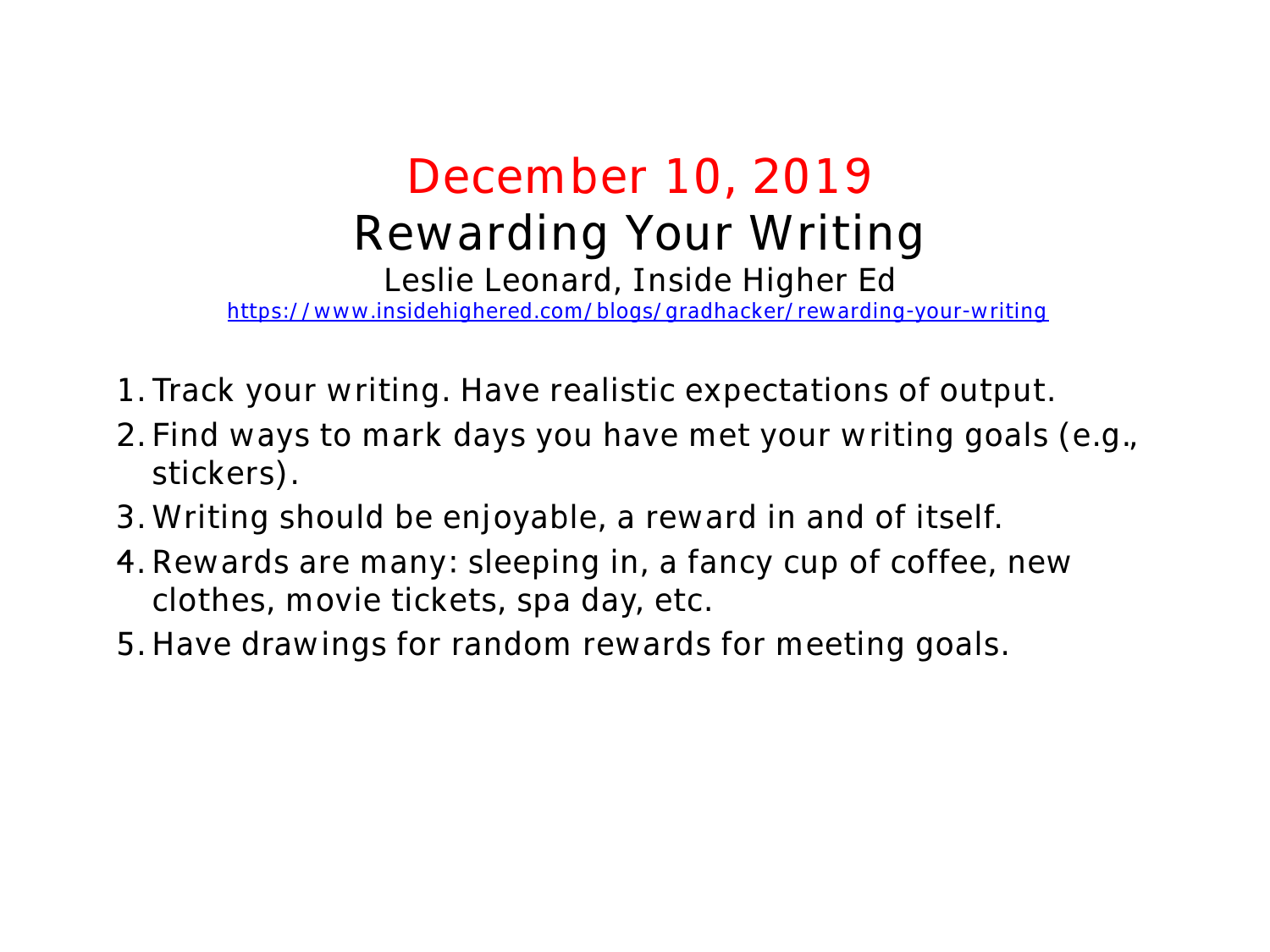

# December 10, 2019 Rewarding Your Writing Leslie Leonard, Inside Higher Ed https://www.insidehighered.com/blogs/gradhacker/rewarding-your-writing
Track your writing. Have realistic expectations of output.
Find ways to mark days you have met your writing goals (e.g., stickers).
Writing should be enjoyable, a reward in and of itself.
Rewards are many: sleeping in, a fancy cup of coffee, new clothes, movie tickets, spa day, etc.
Have drawings for random rewards for meeting goals.